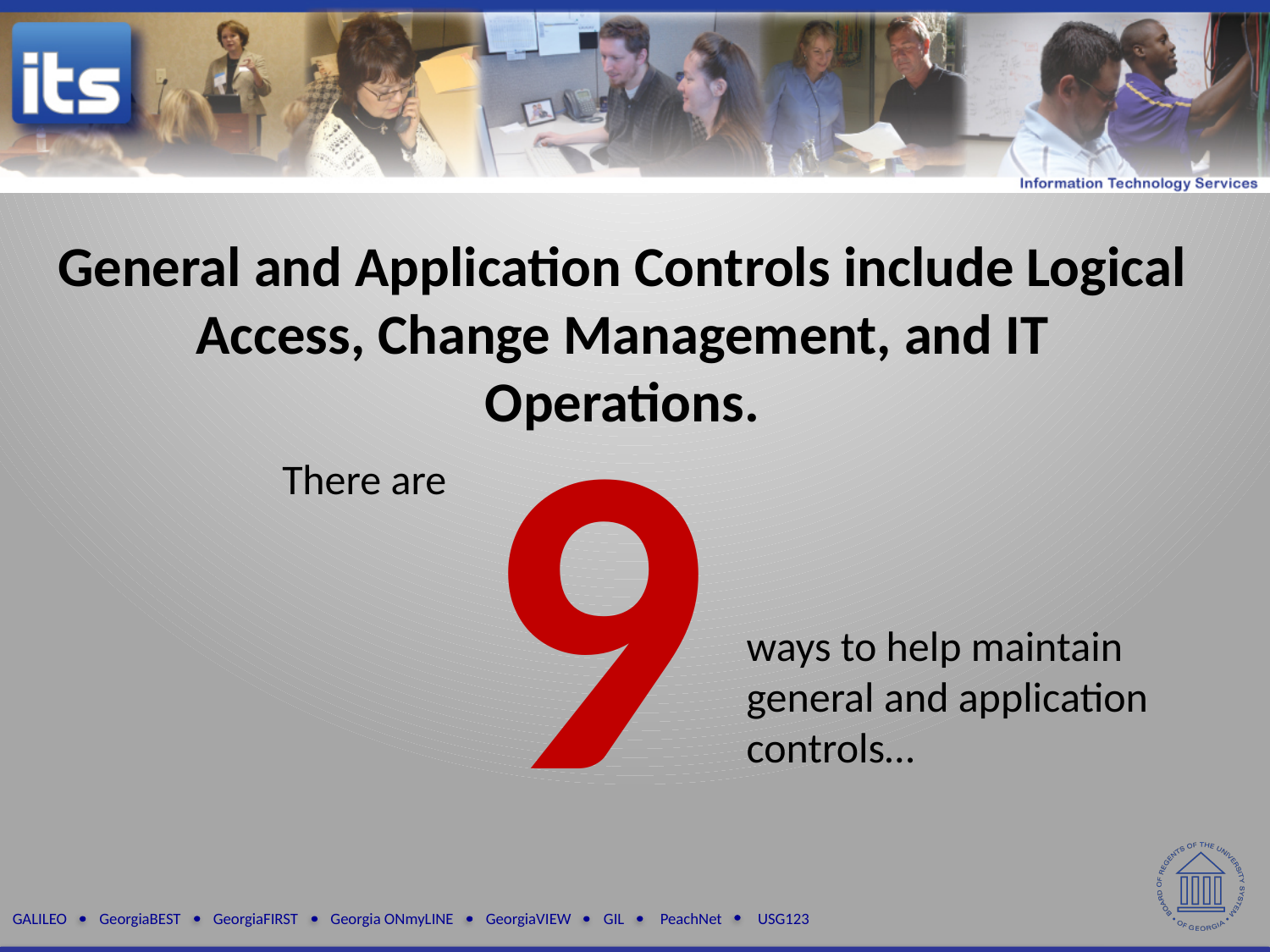

General and Application Controls include Logical Access, Change Management, and IT Operations.
9
There are

ways to help maintain general and application controls…